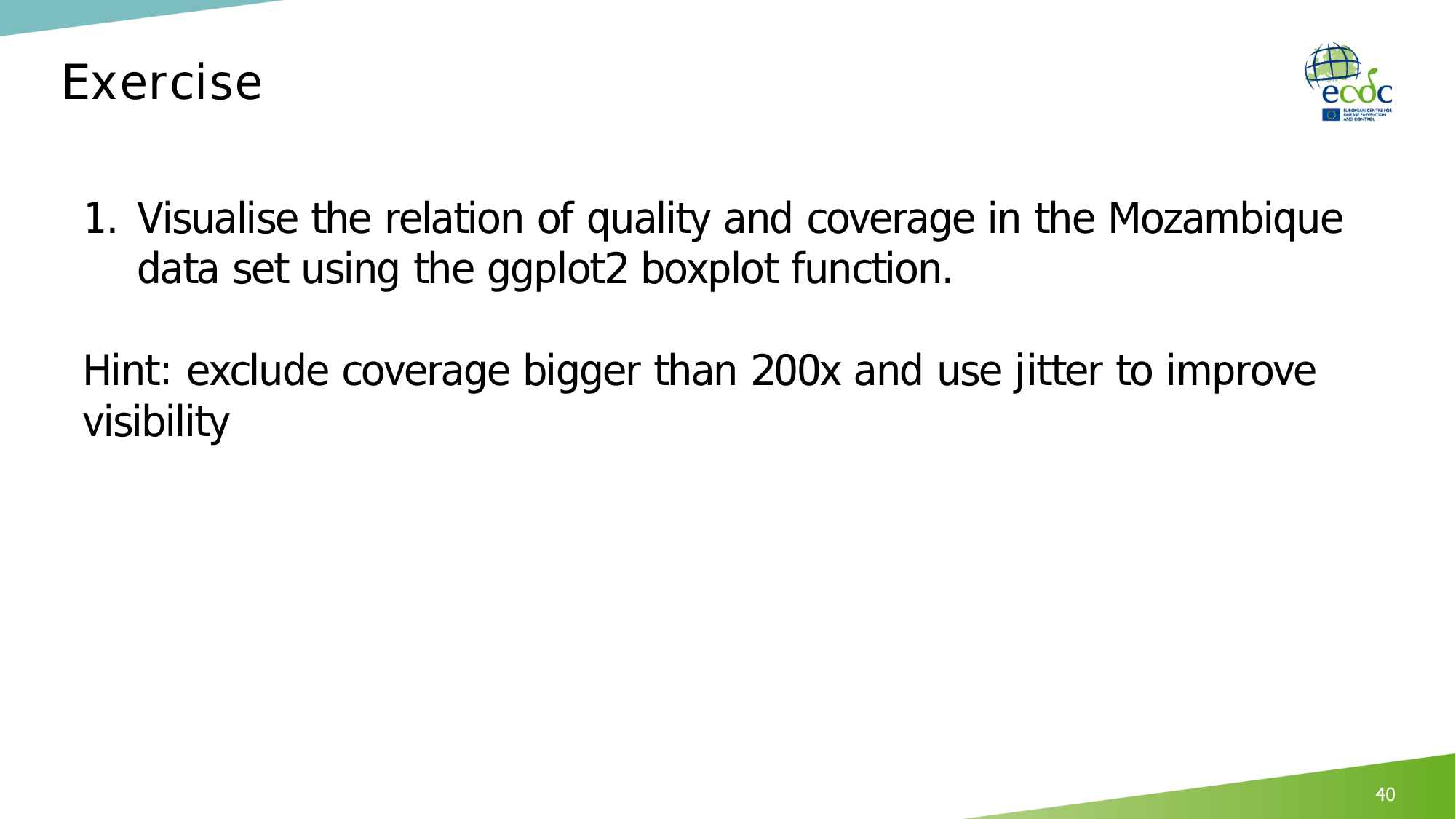

Exercise
Visualise the relation of quality and coverage in the Mozambique data set using the ggplot2 boxplot function.

Hint: exclude coverage bigger than 200x and use jitter to improve visibility
40